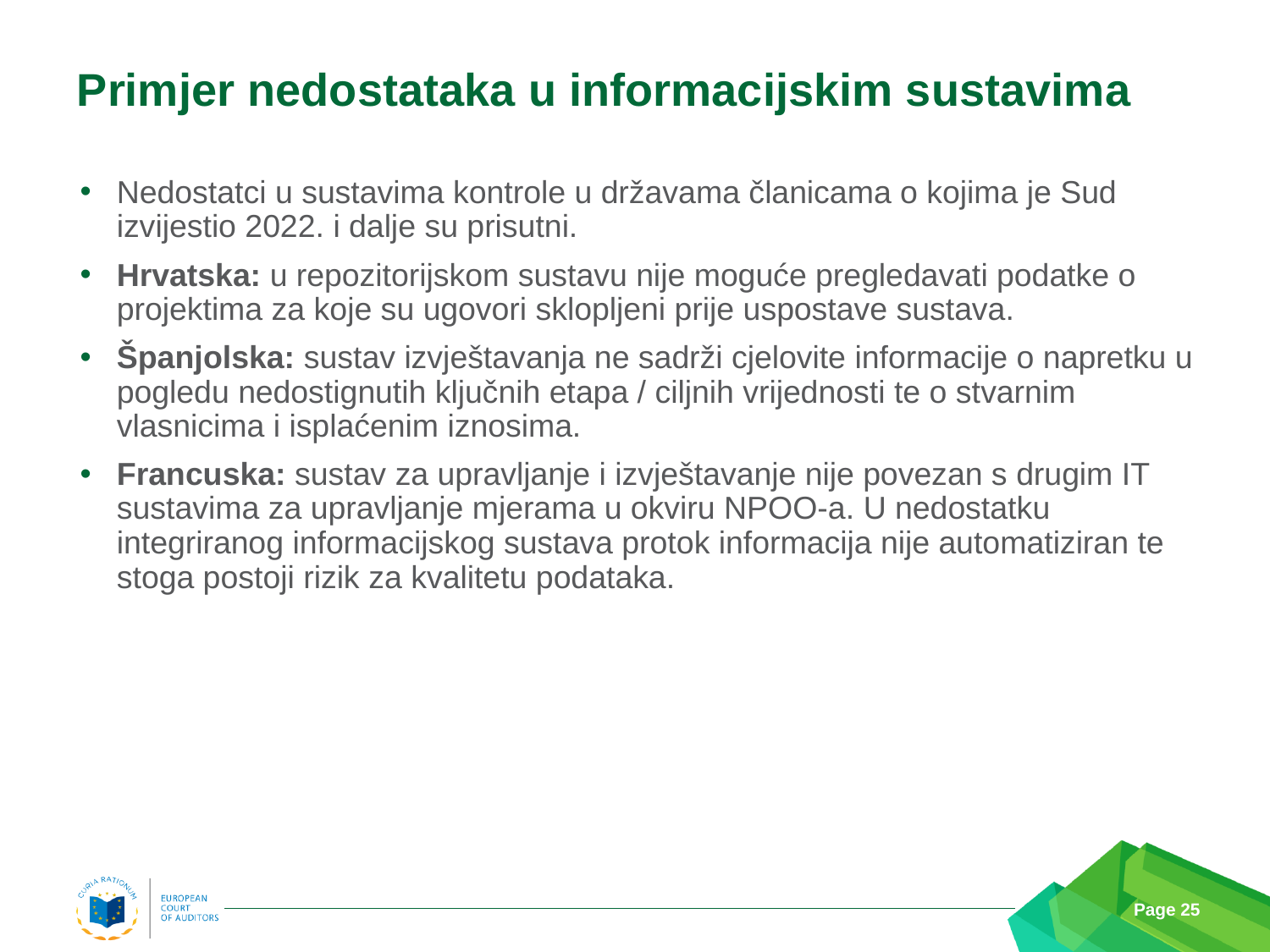

# Primjer nedostataka u informacijskim sustavima
Nedostatci u sustavima kontrole u državama članicama o kojima je Sud izvijestio 2022. i dalje su prisutni.
Hrvatska: u repozitorijskom sustavu nije moguće pregledavati podatke o projektima za koje su ugovori sklopljeni prije uspostave sustava.
Španjolska: sustav izvještavanja ne sadrži cjelovite informacije o napretku u pogledu nedostignutih ključnih etapa / ciljnih vrijednosti te o stvarnim vlasnicima i isplaćenim iznosima.
Francuska: sustav za upravljanje i izvještavanje nije povezan s drugim IT sustavima za upravljanje mjerama u okviru NPOO-a. U nedostatku integriranog informacijskog sustava protok informacija nije automatiziran te stoga postoji rizik za kvalitetu podataka.

Page 25